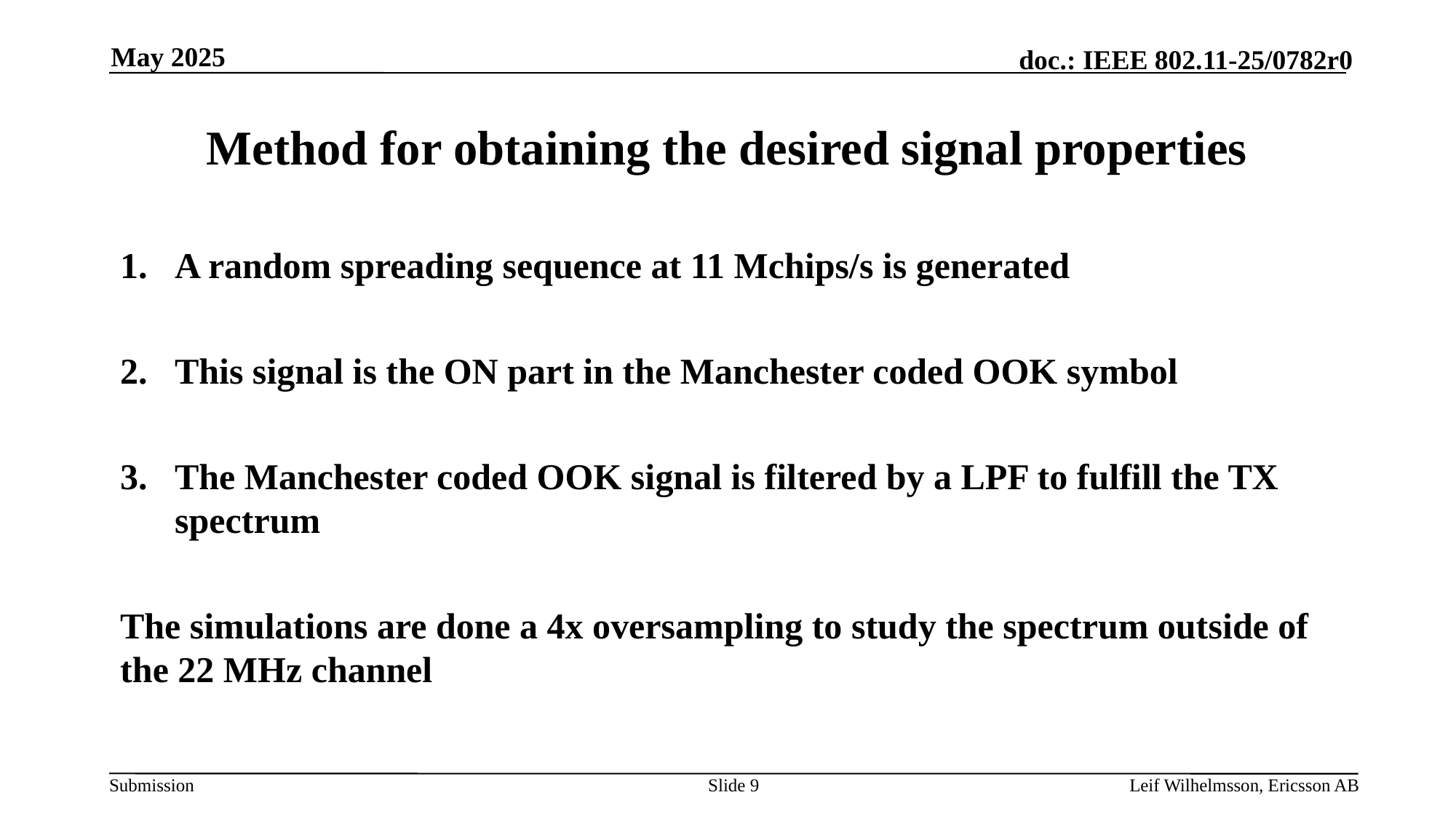

May 2025
# Method for obtaining the desired signal properties
A random spreading sequence at 11 Mchips/s is generated

This signal is the ON part in the Manchester coded OOK symbol

The Manchester coded OOK signal is filtered by a LPF to fulfill the TX spectrum

The simulations are done a 4x oversampling to study the spectrum outside of the 22 MHz channel
Slide 9
Leif Wilhelmsson, Ericsson AB